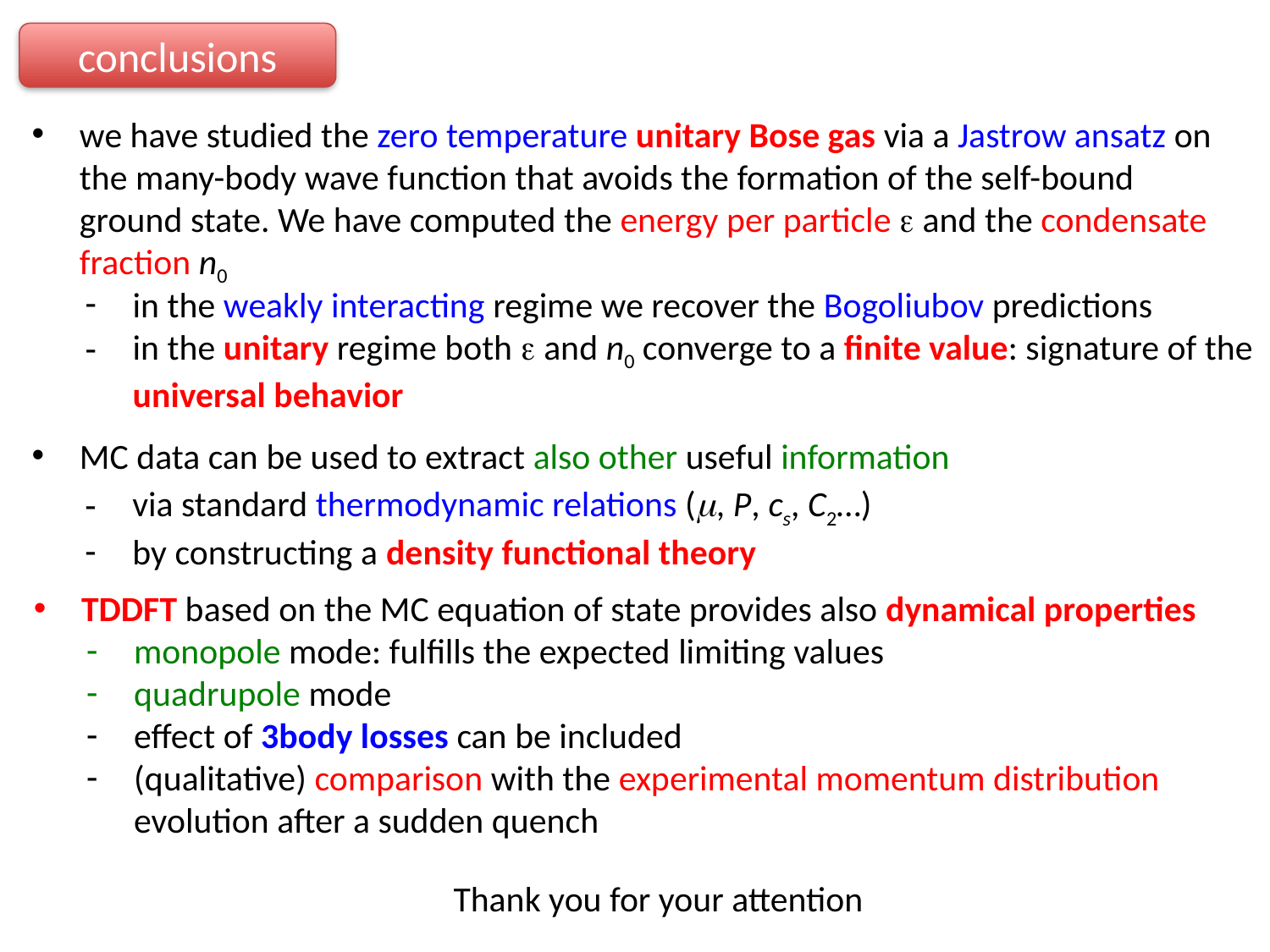

conclusions
we have studied the zero temperature unitary Bose gas via a Jastrow ansatz on the many-body wave function that avoids the formation of the self-bound ground state. We have computed the energy per particle ε and the condensate fraction n0
in the weakly interacting regime we recover the Bogoliubov predictions
in the unitary regime both ε and n0 converge to a finite value: signature of the universal behavior
MC data can be used to extract also other useful information
via standard thermodynamic relations (μ, P, cs, C2…)
by constructing a density functional theory
TDDFT based on the MC equation of state provides also dynamical properties
monopole mode: fulfills the expected limiting values
quadrupole mode
effect of 3body losses can be included
(qualitative) comparison with the experimental momentum distribution evolution after a sudden quench
Thank you for your attention